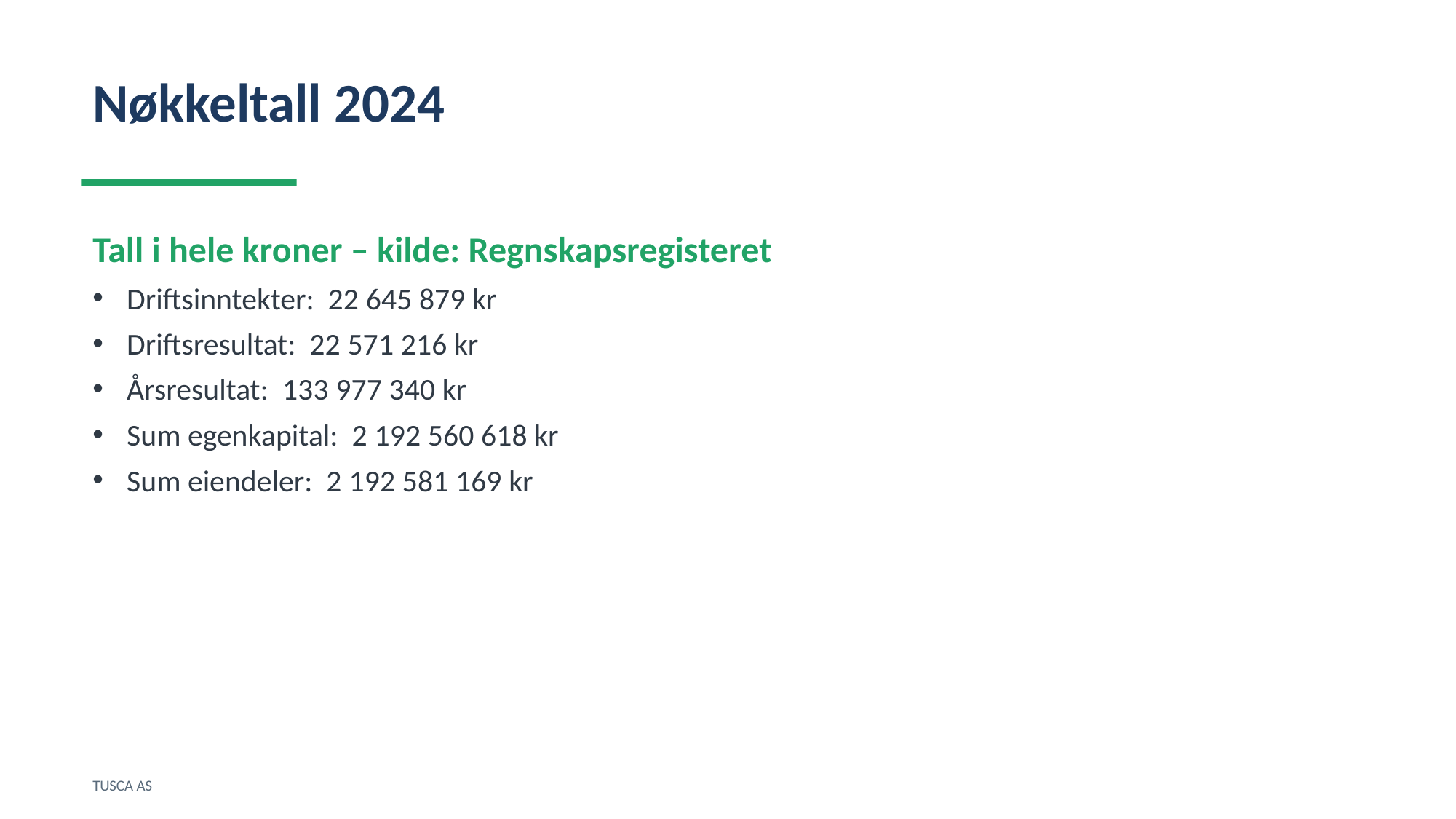

Nøkkeltall 2024

Tall i hele kroner – kilde: Regnskapsregisteret
Driftsinntekter:  22 645 879 kr
Driftsresultat:  22 571 216 kr
Årsresultat:  133 977 340 kr
Sum egenkapital:  2 192 560 618 kr
Sum eiendeler:  2 192 581 169 kr
TUSCA AS